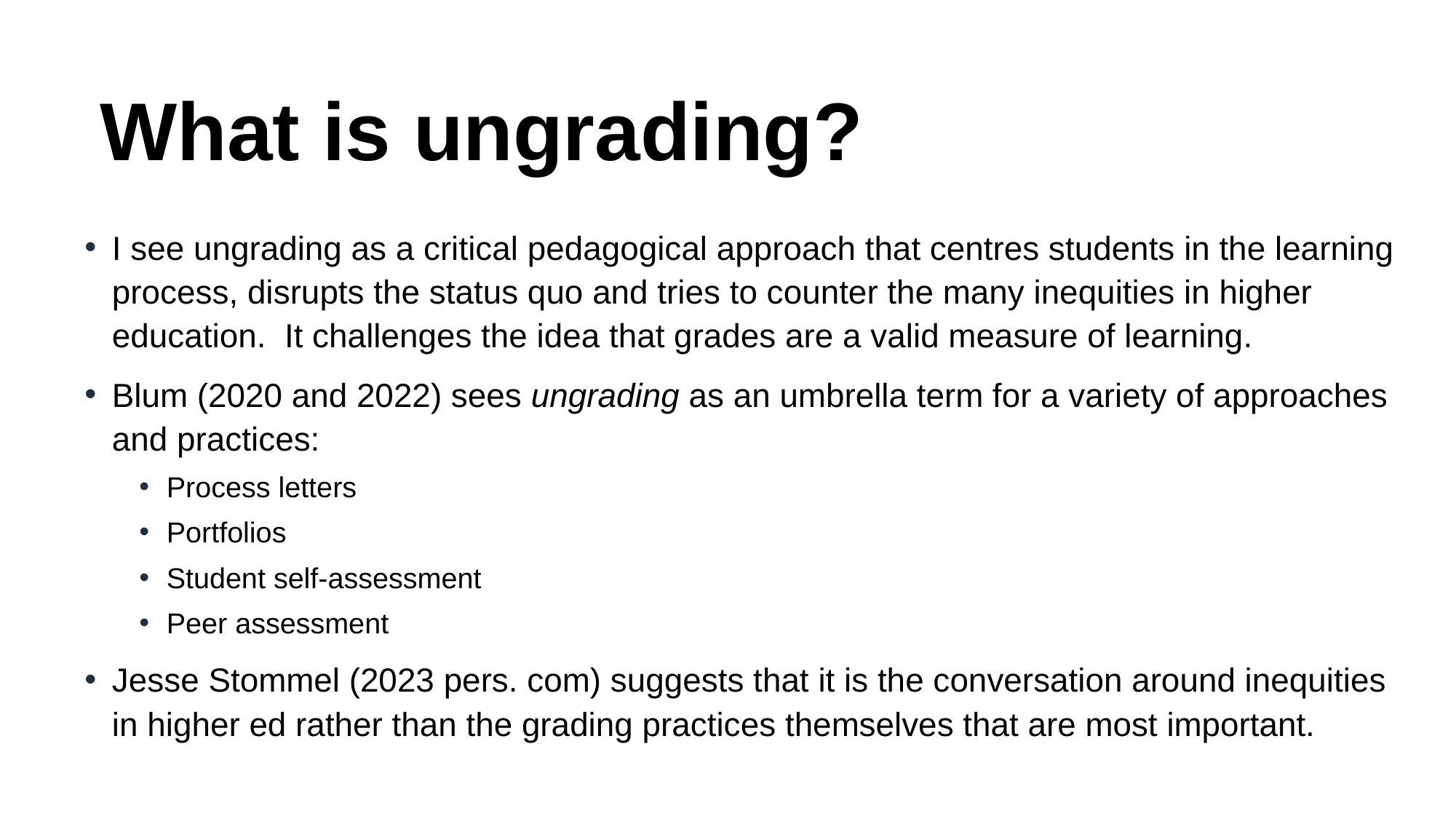

# What is ungrading?
I see ungrading as a critical pedagogical approach that centres students in the learning process, disrupts the status quo and tries to counter the many inequities in higher education.  It challenges the idea that grades are a valid measure of learning.
Blum (2020 and 2022) sees ungrading as an umbrella term for a variety of approaches and practices:
Process letters
Portfolios
Student self-assessment
Peer assessment
Jesse Stommel (2023 pers. com) suggests that it is the conversation around inequities in higher ed rather than the grading practices themselves that are most important.